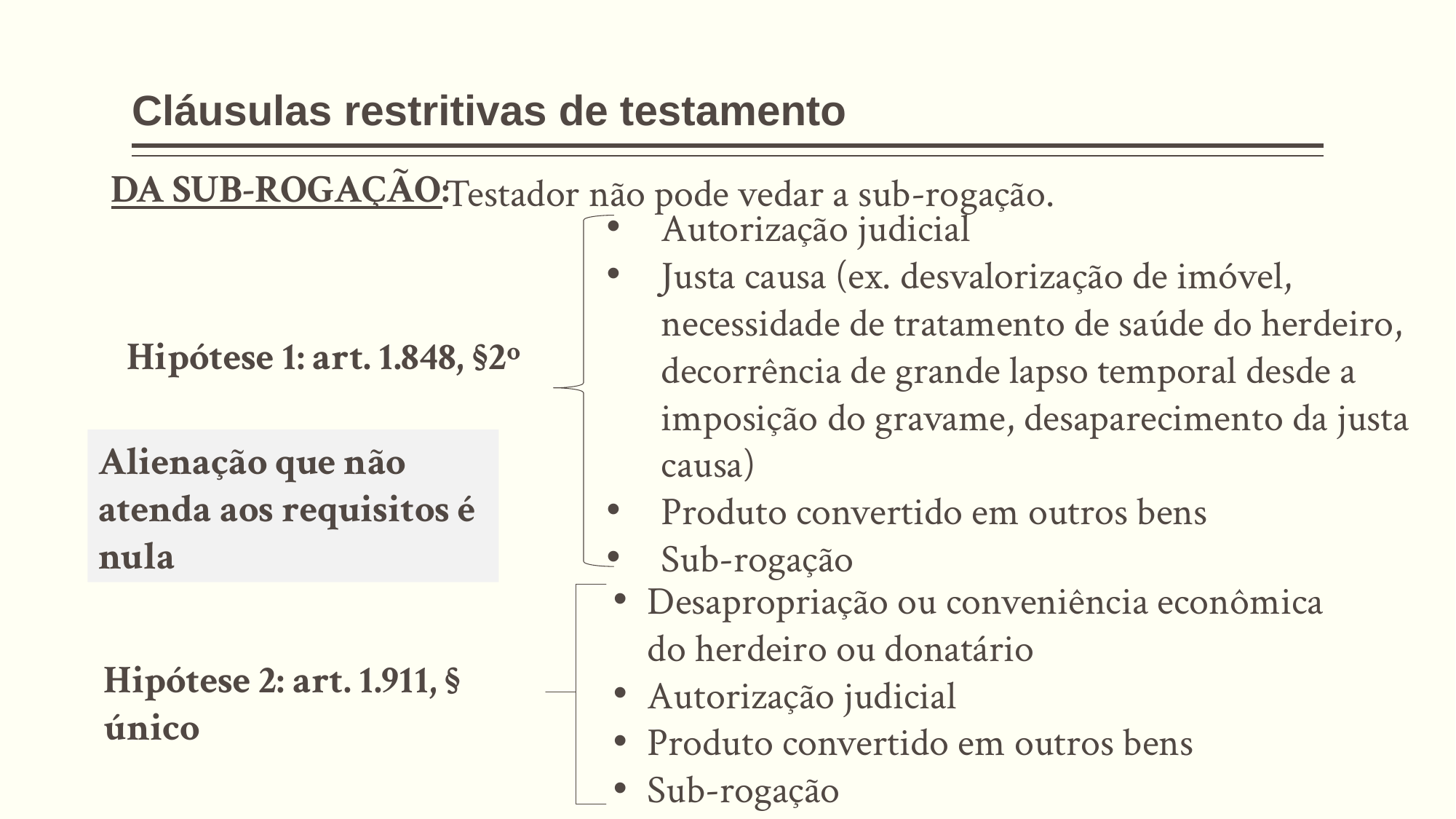

# Cláusulas restritivas de testamento

Da sub-rogação:

Testador não pode vedar a sub-rogação.
Autorização judicial
Justa causa (ex. desvalorização de imóvel, necessidade de tratamento de saúde do herdeiro, decorrência de grande lapso temporal desde a imposição do gravame, desaparecimento da justa causa)
Produto convertido em outros bens
Sub-rogação

Hipótese 1: art. 1.848, §2º

Alienação que não atenda aos requisitos é nula
Desapropriação ou conveniência econômica do herdeiro ou donatário
Autorização judicial
Produto convertido em outros bens
Sub-rogação

Hipótese 2: art. 1.911, § único